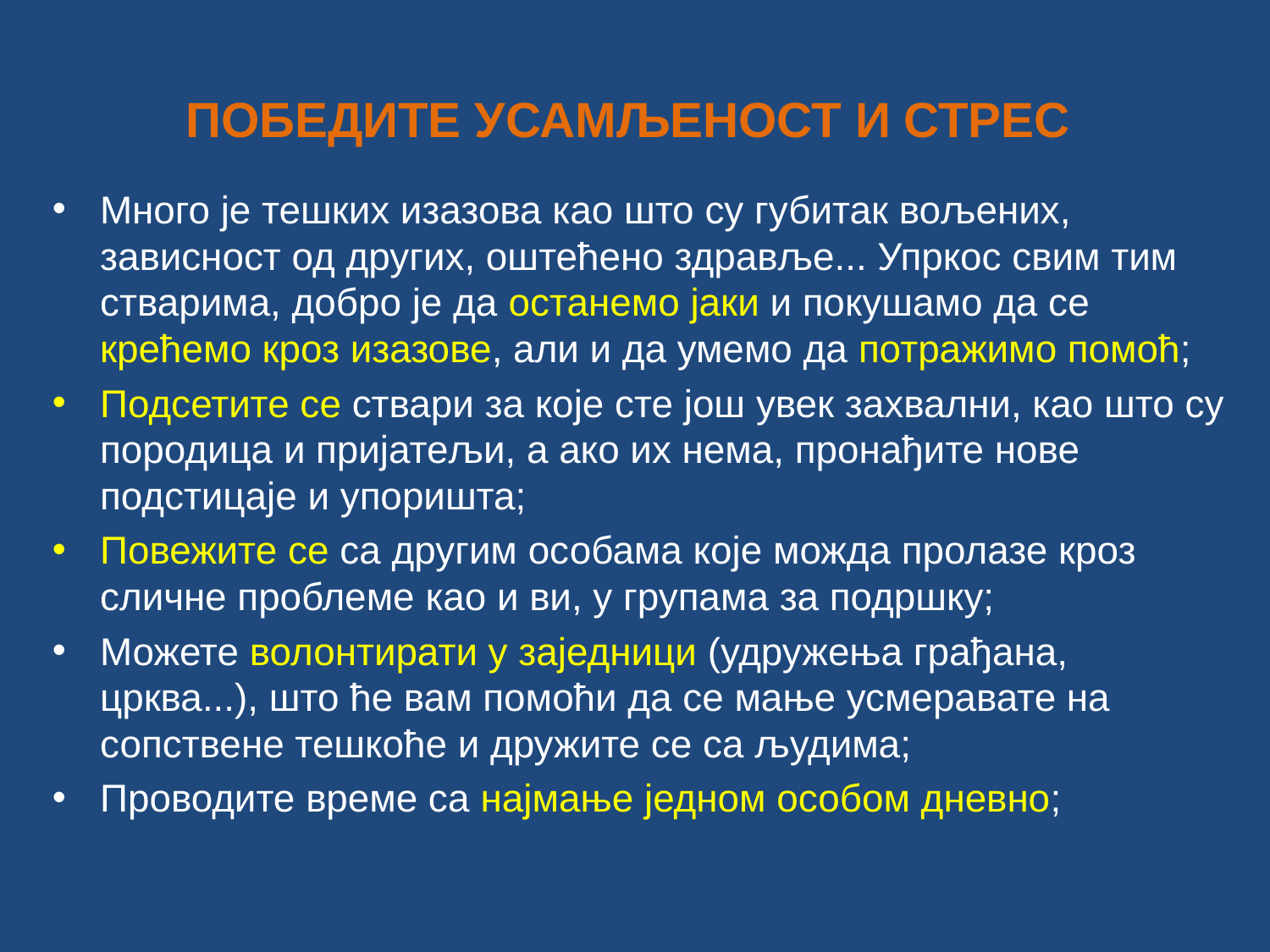

# ПОБЕДИТЕ УСАМЉЕНОСТ И СТРЕС
Много је тешких изазова као што су губитак вољених, зависност од других, оштећено здравље... Упркос свим тим стварима, добро је да останемо јаки и покушамо да се крећемо кроз изазове, али и да умемо да потражимо помоћ;
Подсетите се ствари за које сте још увек захвални, као што су породица и пријатељи, а ако их нема, пронађите нове подстицаје и упоришта;
Повежите се са другим особама које можда пролазе кроз сличне проблеме као и ви, у групама за подршку;
Можете волонтирати у заједници (удружења грађана, црква...), што ће вам помоћи да се мање усмеравате на сопствене тешкоће и дружите се са људима;
Проводите време са најмање једном особом дневно;